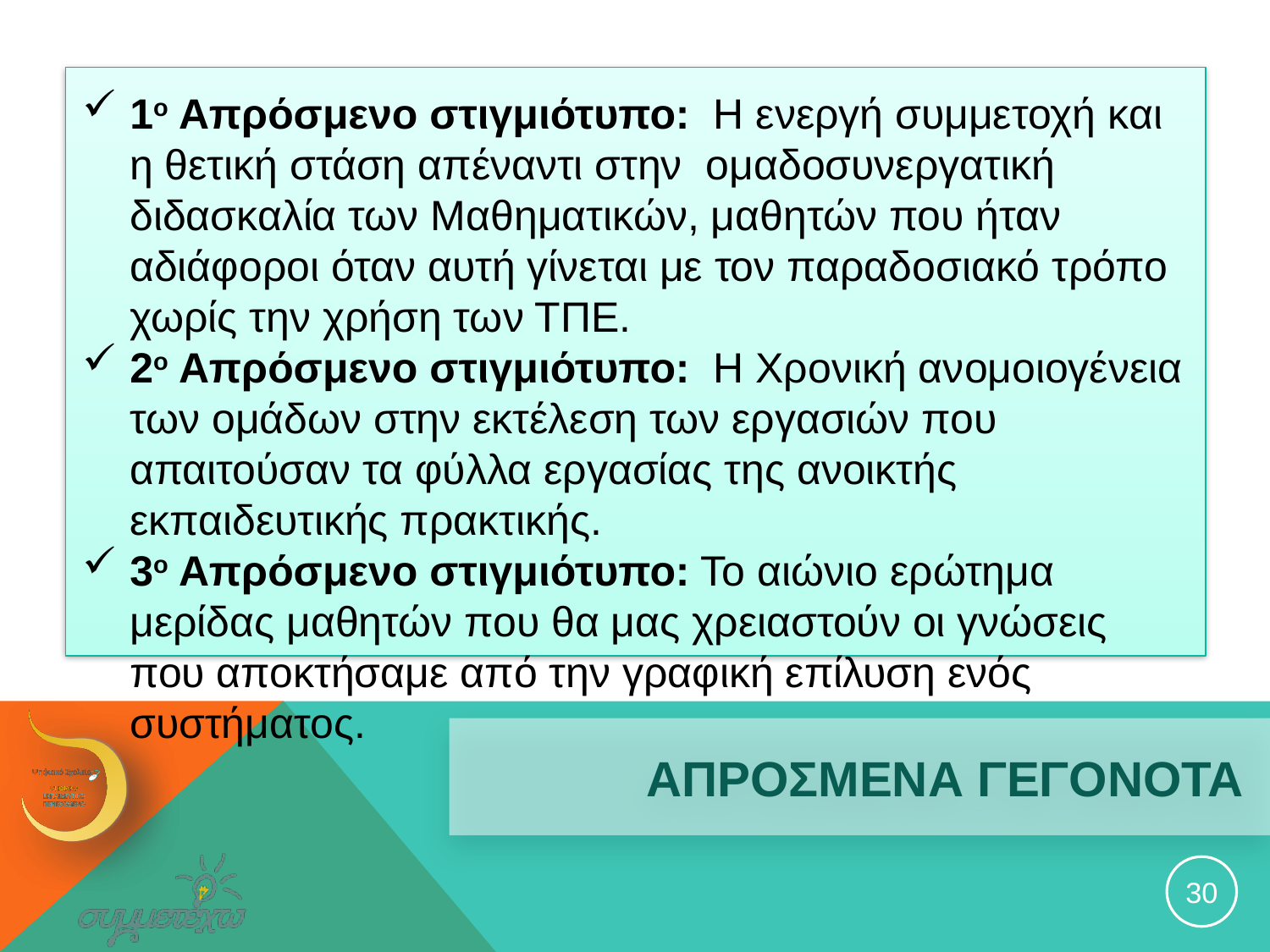

1ο Απρόσμενο στιγμιότυπο:  Η ενεργή συμμετοχή και η θετική στάση απέναντι στην  ομαδοσυνεργατική διδασκαλία των Μαθηματικών, μαθητών που ήταν αδιάφοροι όταν αυτή γίνεται με τον παραδοσιακό τρόπο χωρίς την χρήση των ΤΠΕ.
2ο Απρόσμενο στιγμιότυπο:  Η Χρονική ανομοιογένεια των ομάδων στην εκτέλεση των εργασιών που απαιτούσαν τα φύλλα εργασίας της ανοικτής εκπαιδευτικής πρακτικής.
3ο Απρόσμενο στιγμιότυπο: Το αιώνιο ερώτημα μερίδας μαθητών που θα μας χρειαστούν οι γνώσεις που αποκτήσαμε από την γραφική επίλυση ενός συστήματος.

# ΑΠΡΟΣΜΕΝΑ ΓΕΓΟΝΟΤΑ
30